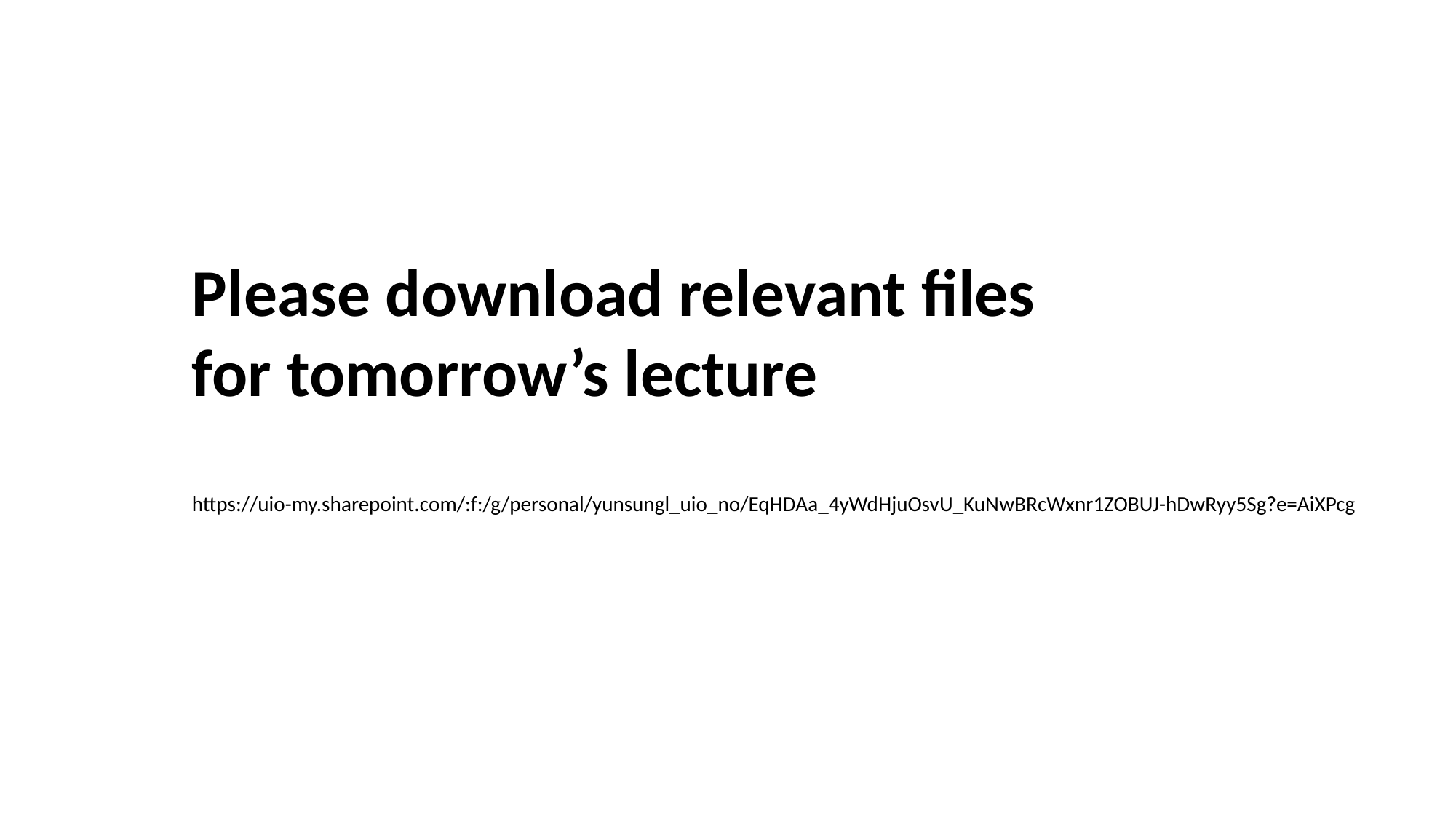

Please download relevant files
for tomorrow’s lecture

https://uio-my.sharepoint.com/:f:/g/personal/yunsungl_uio_no/EqHDAa_4yWdHjuOsvU_KuNwBRcWxnr1ZOBUJ-hDwRyy5Sg?e=AiXPcg